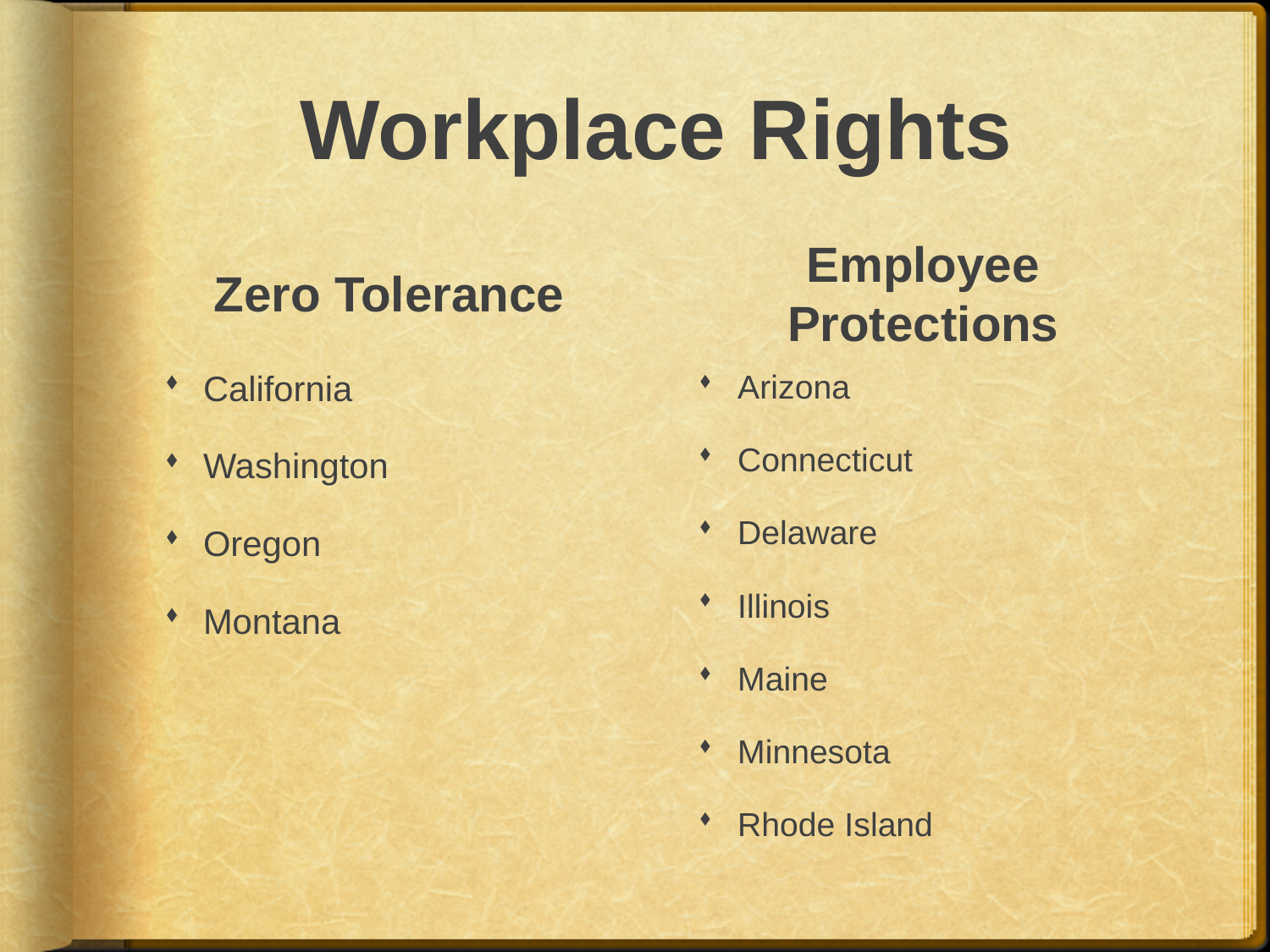

# Workplace Rights
Zero Tolerance
Employee Protections
California
Washington
Oregon
Montana
Arizona
Connecticut
Delaware
Illinois
Maine
Minnesota
Rhode Island